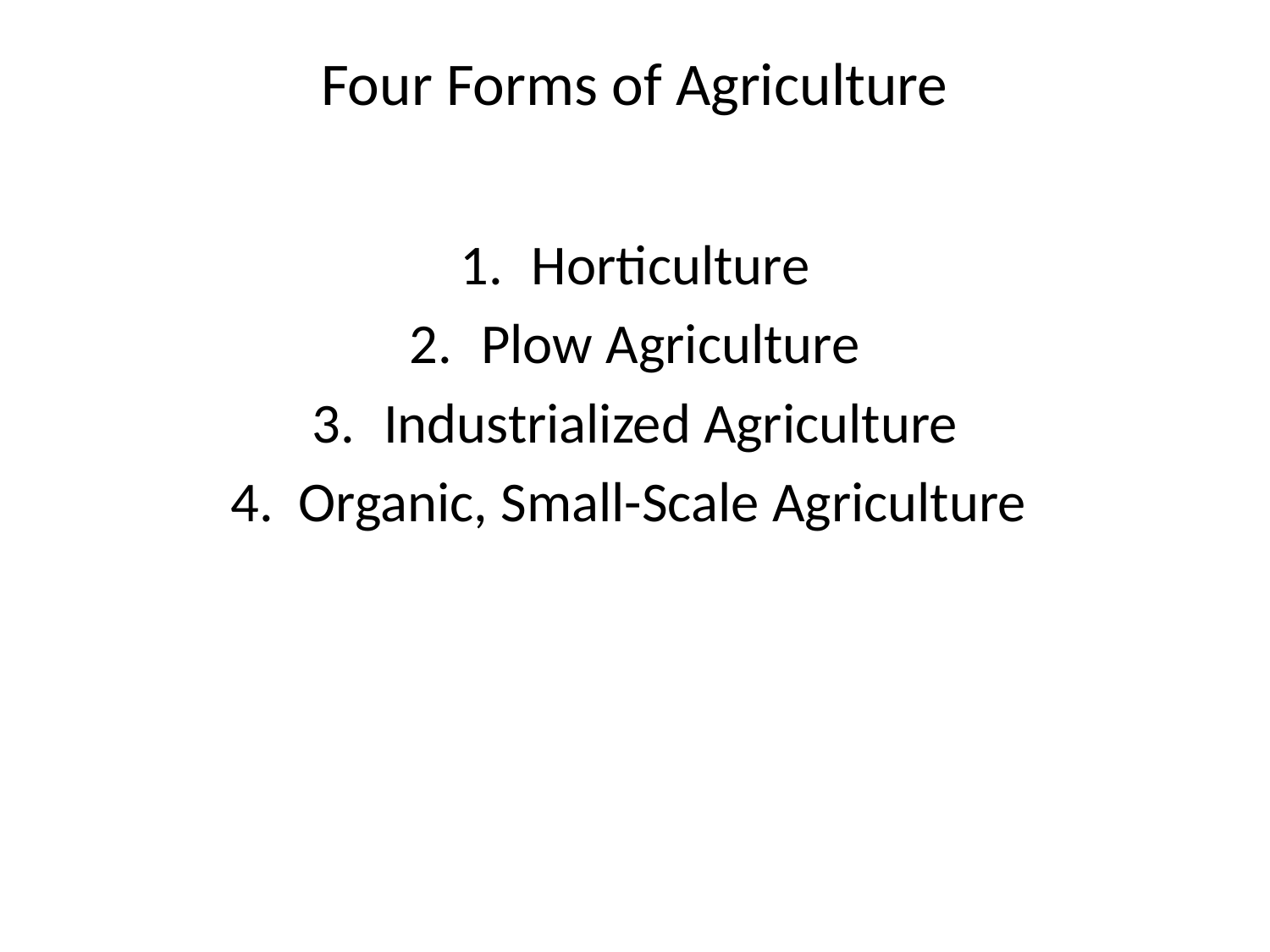

# Four Forms of Agriculture
Horticulture
Plow Agriculture
Industrialized Agriculture
4.  Organic, Small-Scale Agriculture